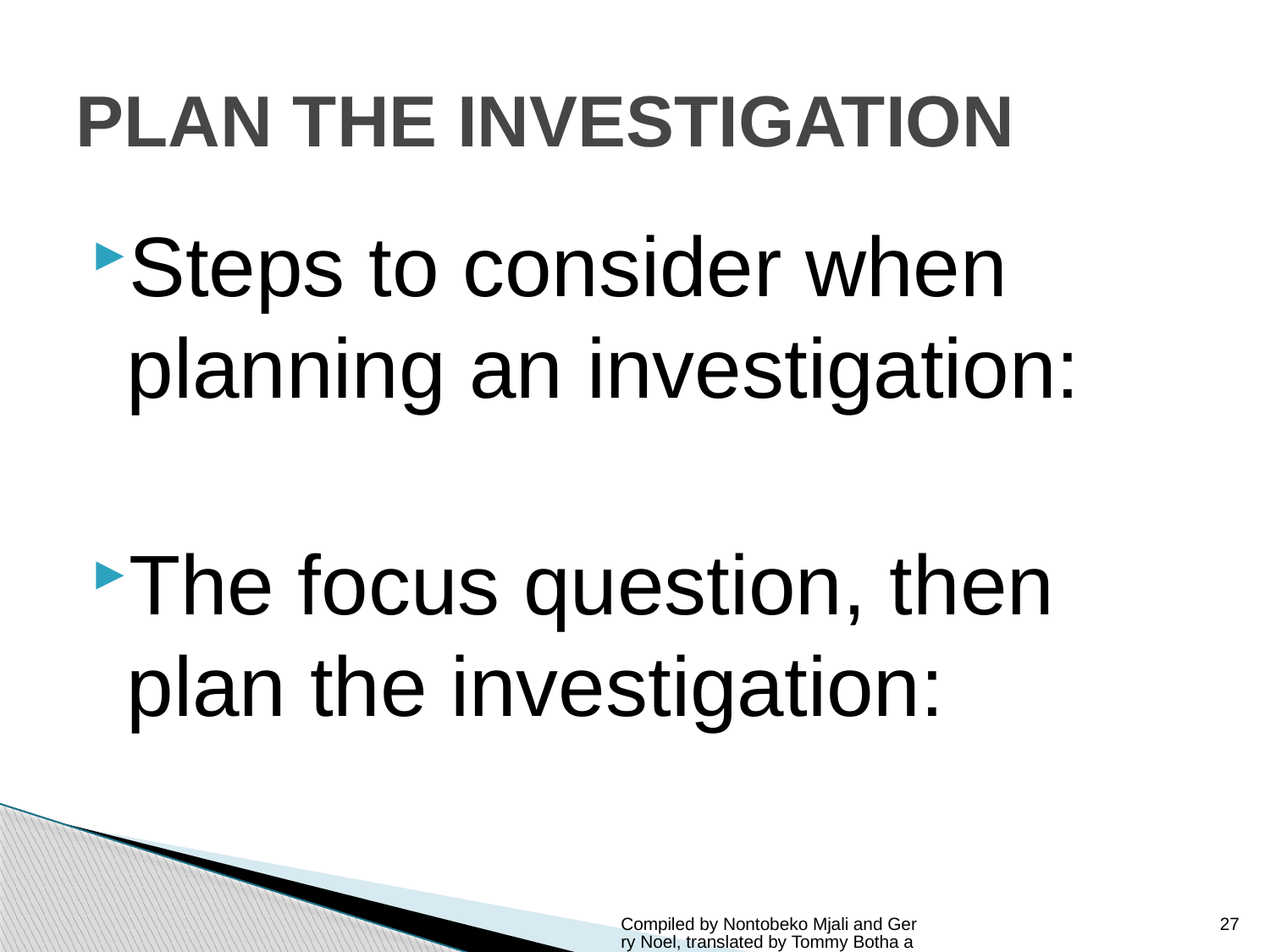

# PLAN THE INVESTIGATION
Steps to consider when planning an investigation:

The focus question, then plan the investigation:

Compiled by Nontobeko Mjali and Gerry Noel, translated by Tommy Botha and Carlyn Oppelt and ppt designed by Carlyn Oppelt
27